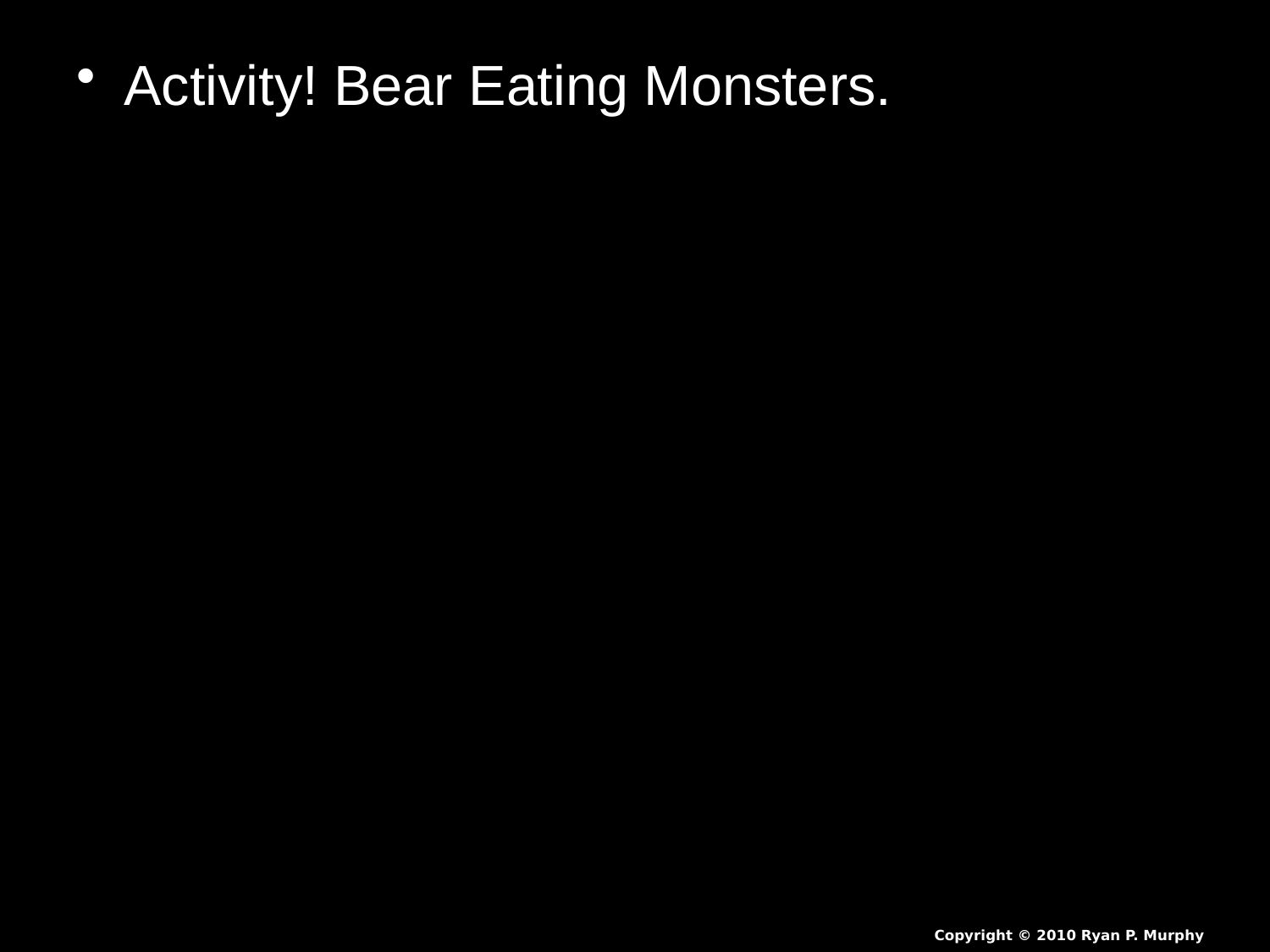

Activity! Bear Eating Monsters.
Copyright © 2010 Ryan P. Murphy